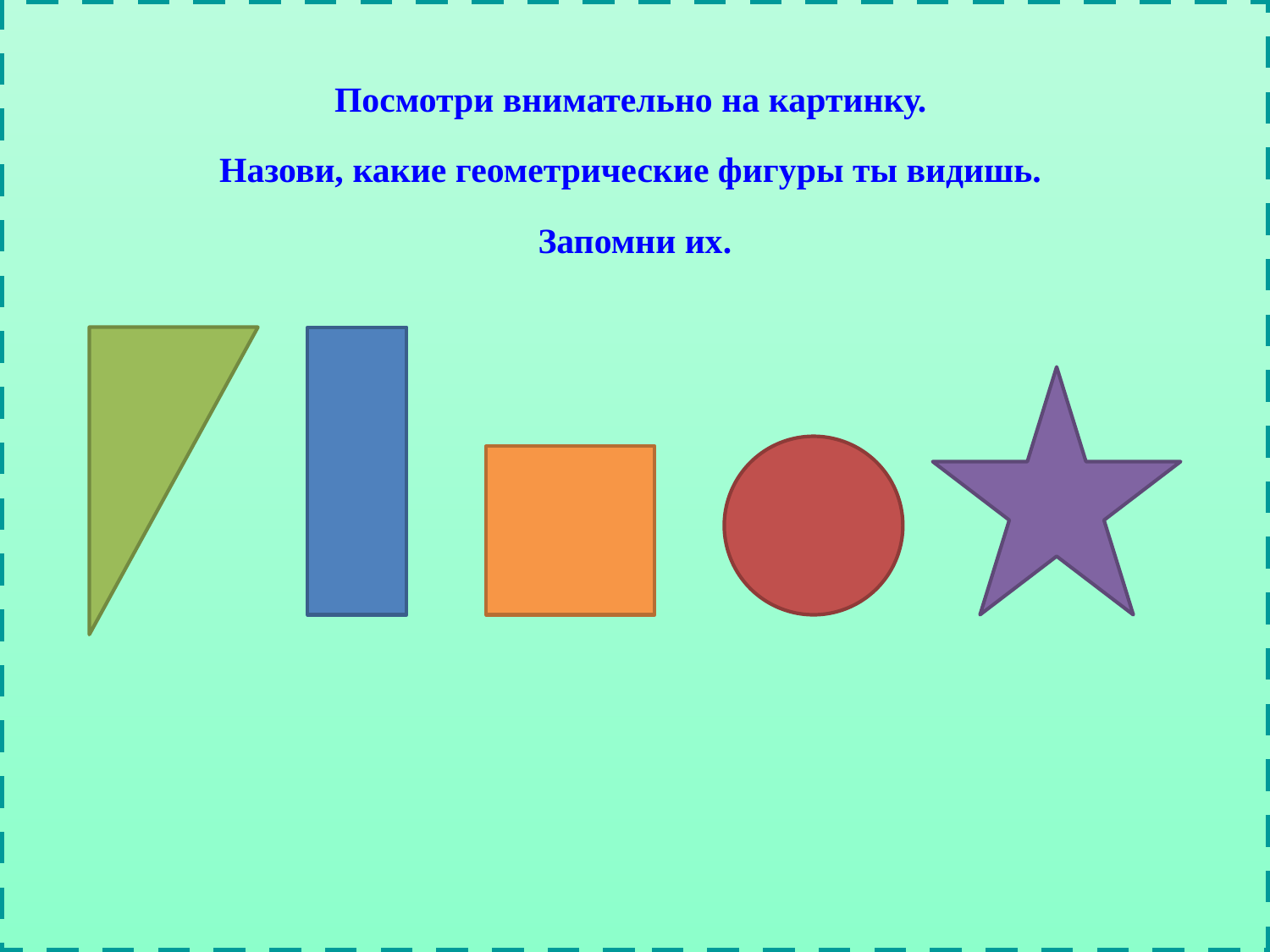

Посмотри внимательно на картинку.
Назови, какие геометрические фигуры ты видишь.
Запомни их.
#